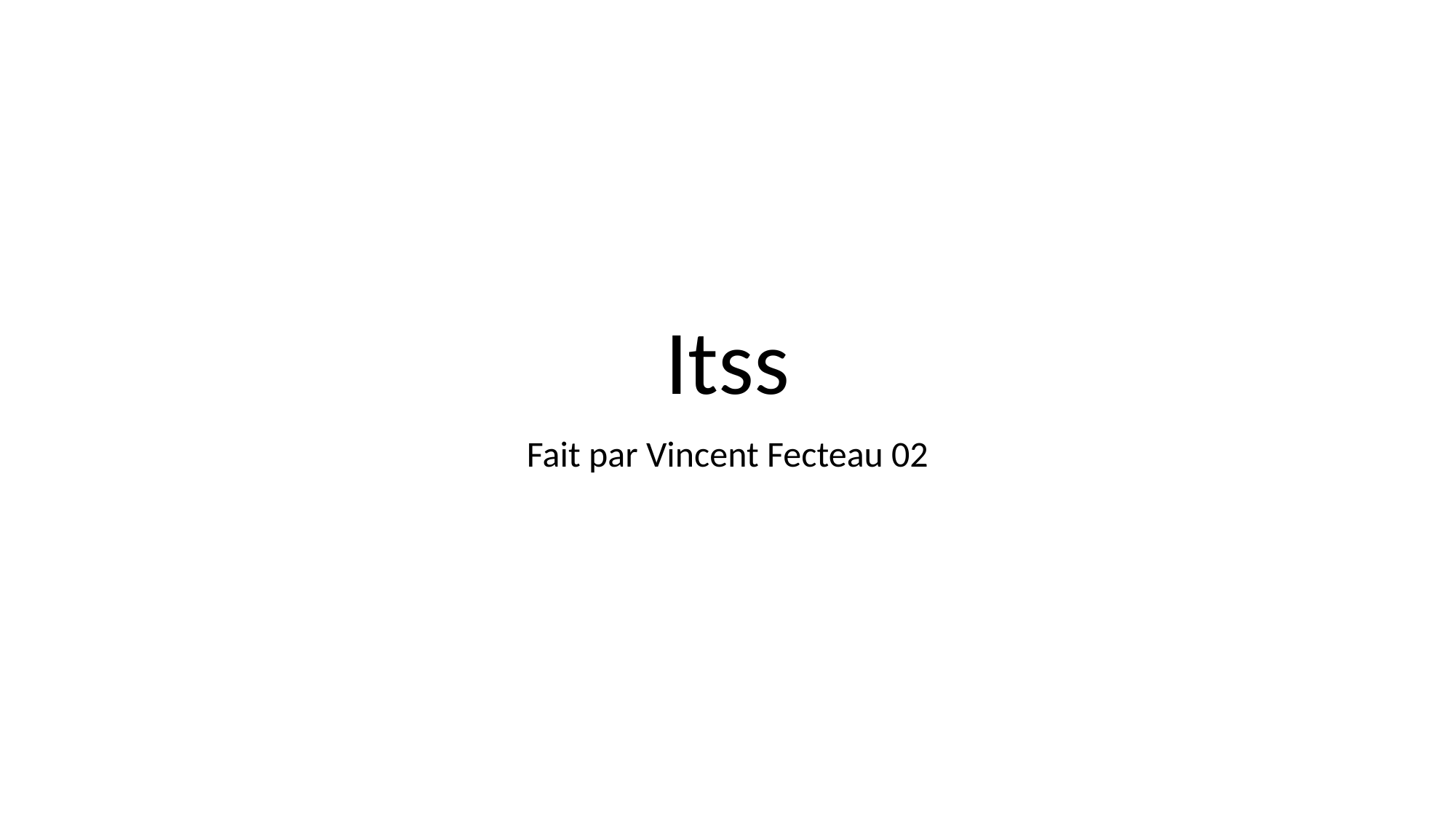

# Itss
Fait par Vincent Fecteau 02